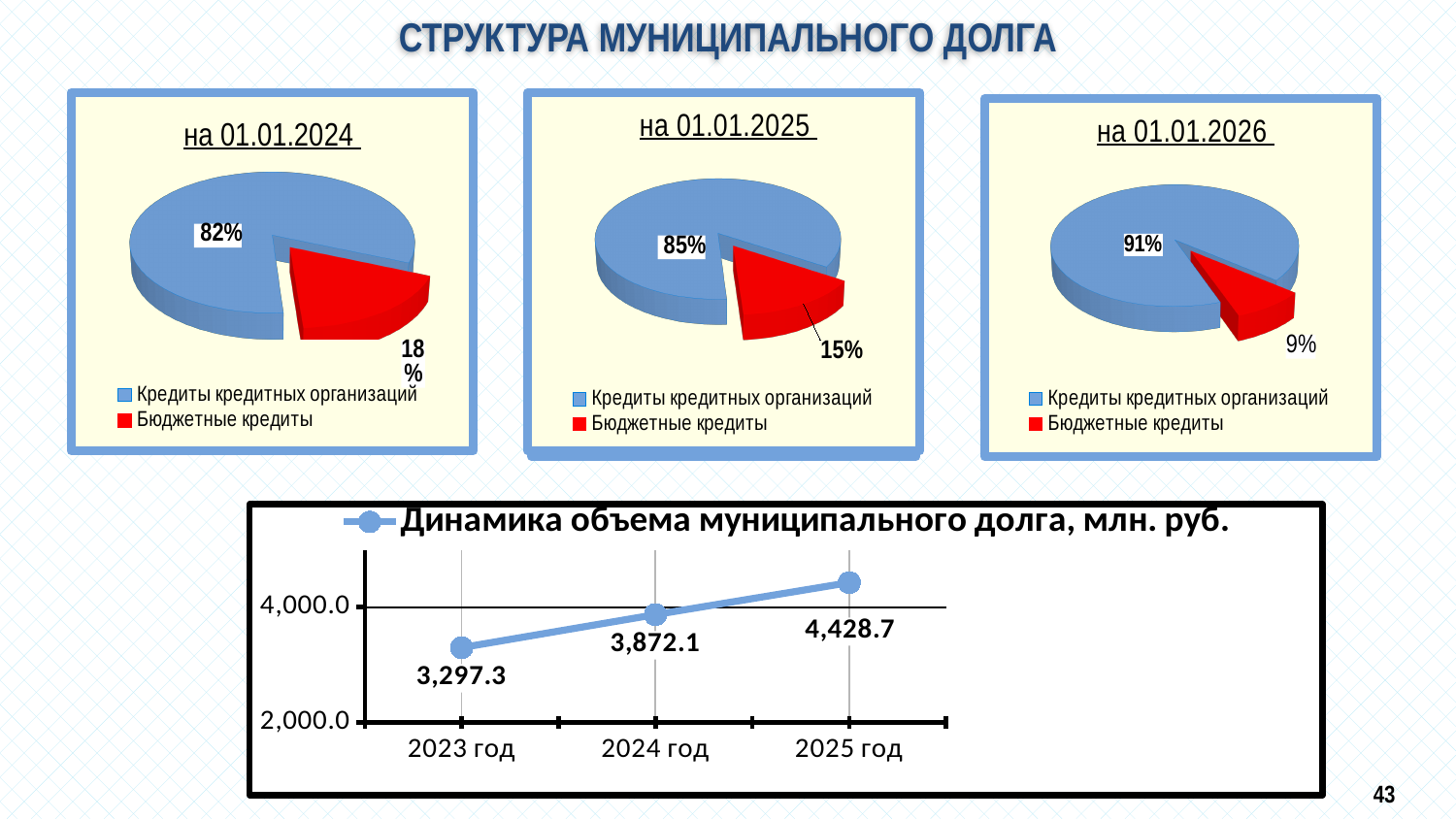

# СТРУКТУРА МУНИЦИПАЛЬНОГО ДОЛГА

[unsupported chart]

[unsupported chart]

[unsupported chart]

[unsupported chart]

на 01.01.2024

### Chart

| Category | Динамика объема муниципального долга, млн. руб. |
|---|---|
| 2023 год | 3297.3 |
| 2024 год | 3872.1 |
| 2025 год | 4428.7 |
43